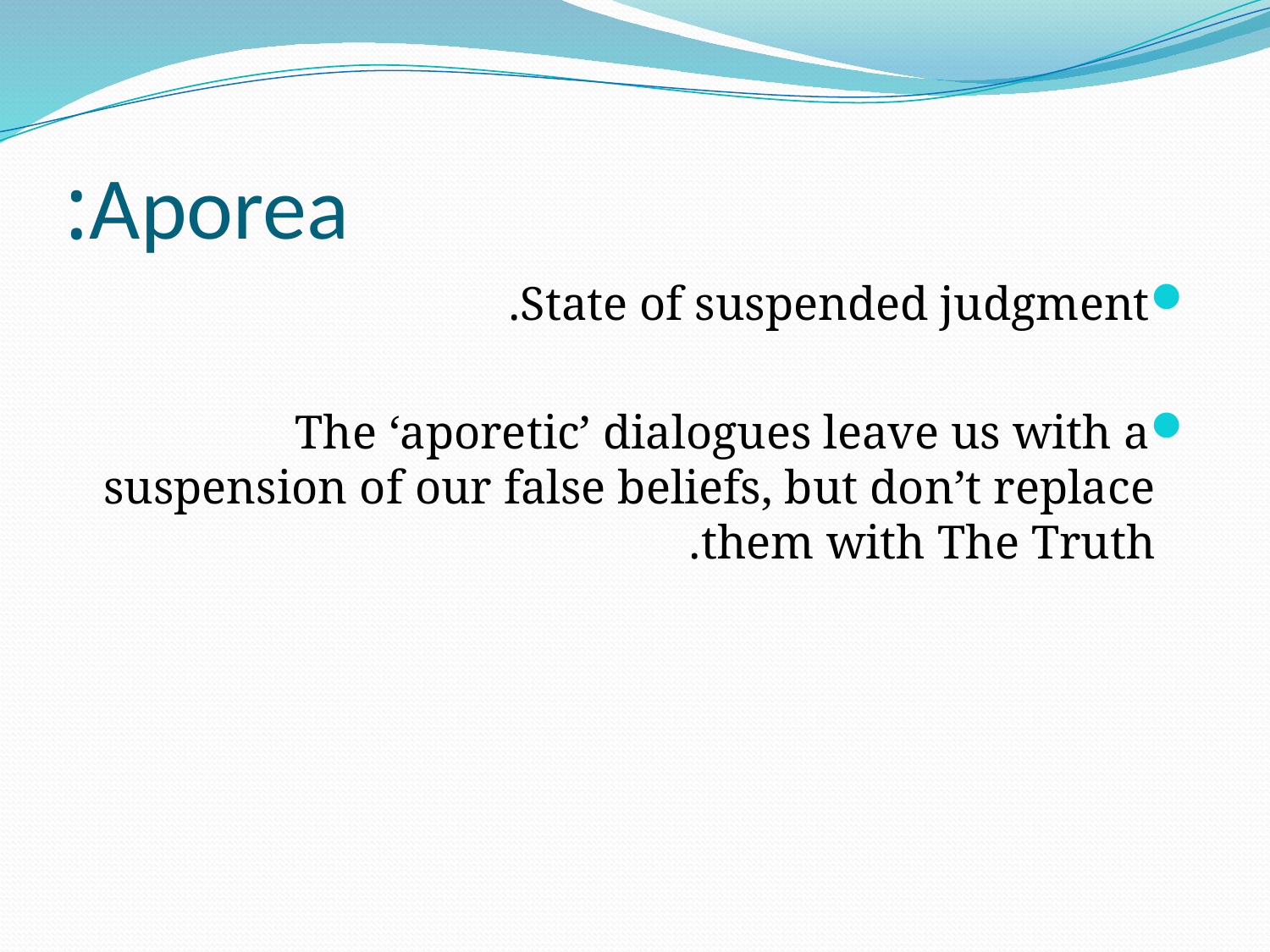

# Aporea:
State of suspended judgment.

The ‘aporetic’ dialogues leave us with a suspension of our false beliefs, but don’t replace them with The Truth.